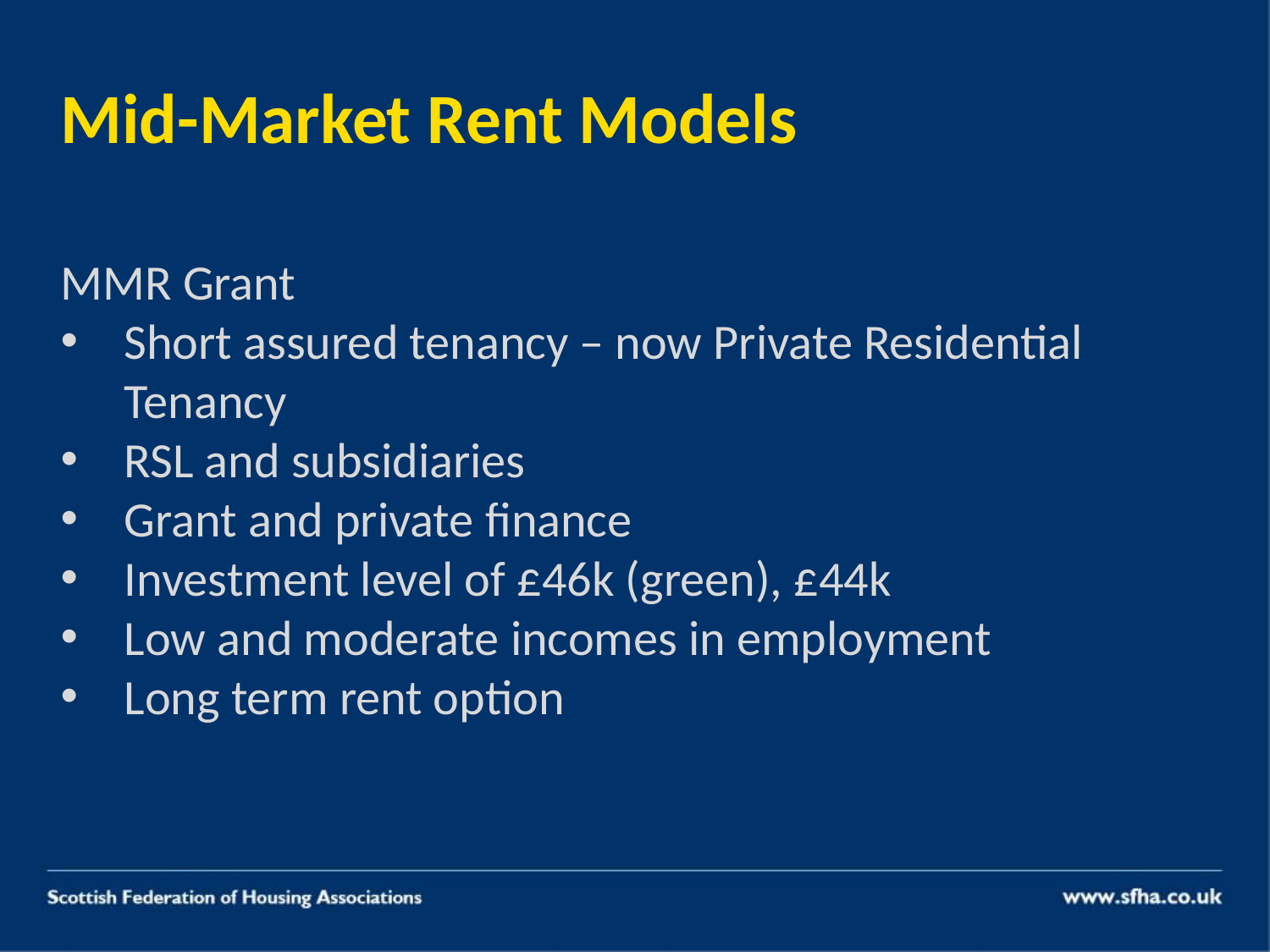

# Mid-Market Rent Models
MMR Grant
Short assured tenancy – now Private Residential Tenancy
RSL and subsidiaries
Grant and private finance
Investment level of £46k (green), £44k
Low and moderate incomes in employment
Long term rent option